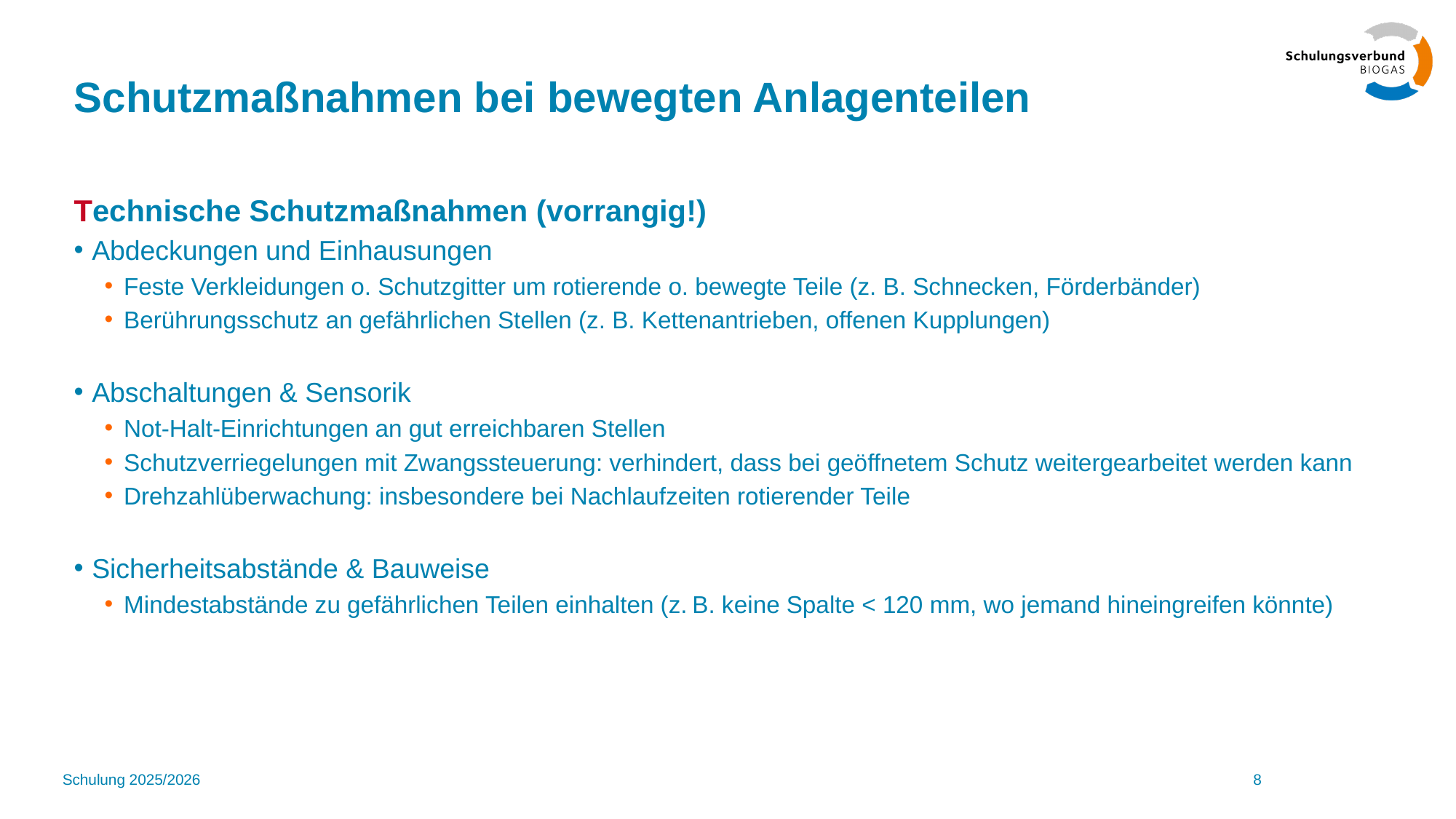

# Schutzmaßnahmen bei bewegten Anlagenteilen
Technische Schutzmaßnahmen (vorrangig!)
Abdeckungen und Einhausungen
Feste Verkleidungen o. Schutzgitter um rotierende o. bewegte Teile (z. B. Schnecken, Förderbänder)
Berührungsschutz an gefährlichen Stellen (z. B. Kettenantrieben, offenen Kupplungen)

Abschaltungen & Sensorik
Not-Halt-Einrichtungen an gut erreichbaren Stellen
Schutzverriegelungen mit Zwangssteuerung: verhindert, dass bei geöffnetem Schutz weitergearbeitet werden kann
Drehzahlüberwachung: insbesondere bei Nachlaufzeiten rotierender Teile

Sicherheitsabstände & Bauweise
Mindestabstände zu gefährlichen Teilen einhalten (z. B. keine Spalte < 120 mm, wo jemand hineingreifen könnte)

Schulung 2025/2026
8